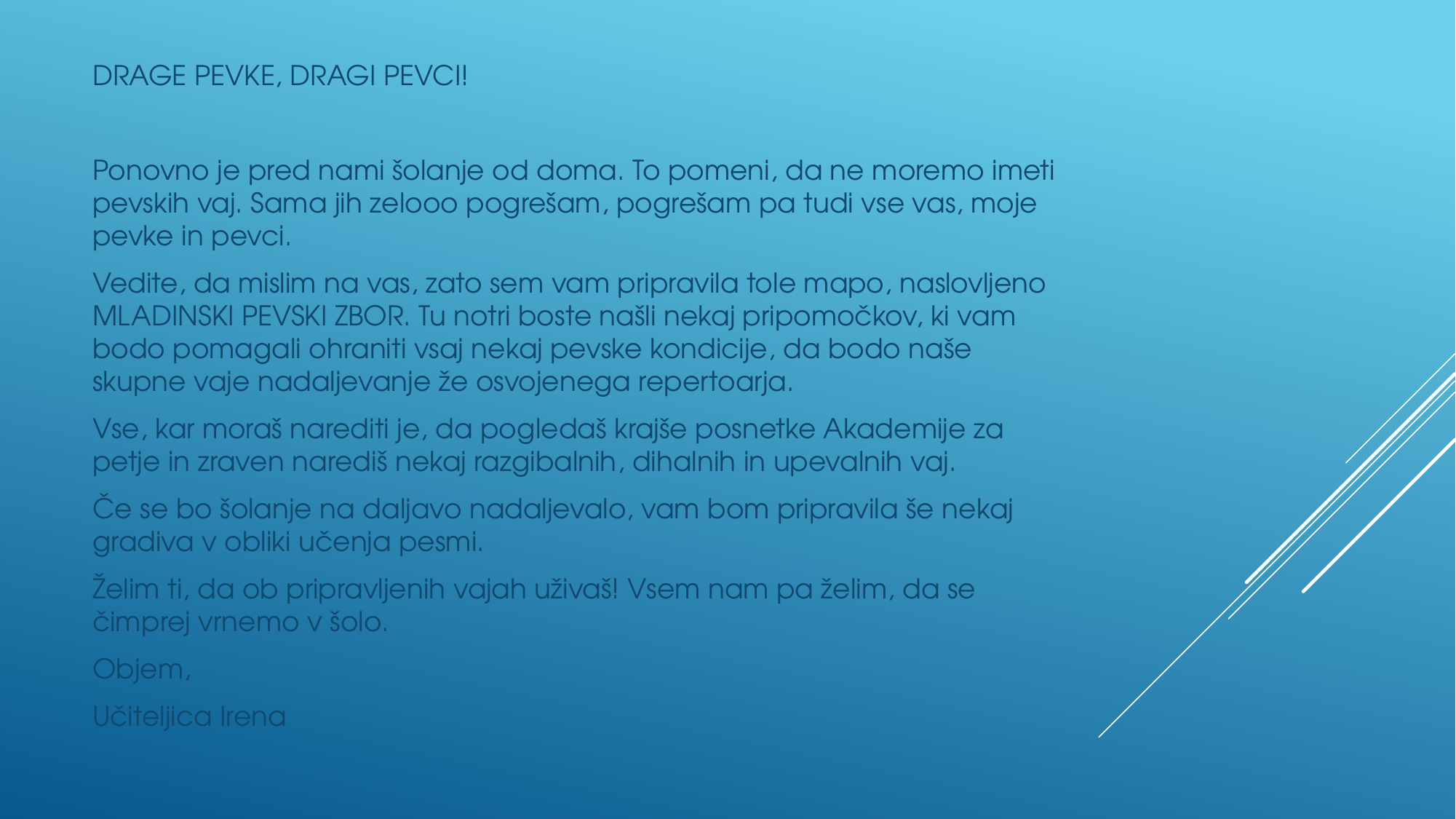

DRAGE PEVKE, DRAGI PEVCI!

Ponovno je pred nami šolanje od doma. To pomeni, da ne moremo imeti pevskih vaj. Sama jih zelooo pogrešam, pogrešam pa tudi vse vas, moje pevke in pevci.
Vedite, da mislim na vas, zato sem vam pripravila tole mapo, naslovljeno MLADINSKI PEVSKI ZBOR. Tu notri boste našli nekaj pripomočkov, ki vam bodo pomagali ohraniti vsaj nekaj pevske kondicije, da bodo naše skupne vaje nadaljevanje že osvojenega repertoarja.
Vse, kar moraš narediti je, da pogledaš krajše posnetke Akademije za petje in zraven narediš nekaj razgibalnih, dihalnih in upevalnih vaj.
Če se bo šolanje na daljavo nadaljevalo, vam bom pripravila še nekaj gradiva v obliki učenja pesmi.
Želim ti, da ob pripravljenih vajah uživaš! Vsem nam pa želim, da se čimprej vrnemo v šolo.
Objem,
Učiteljica Irena